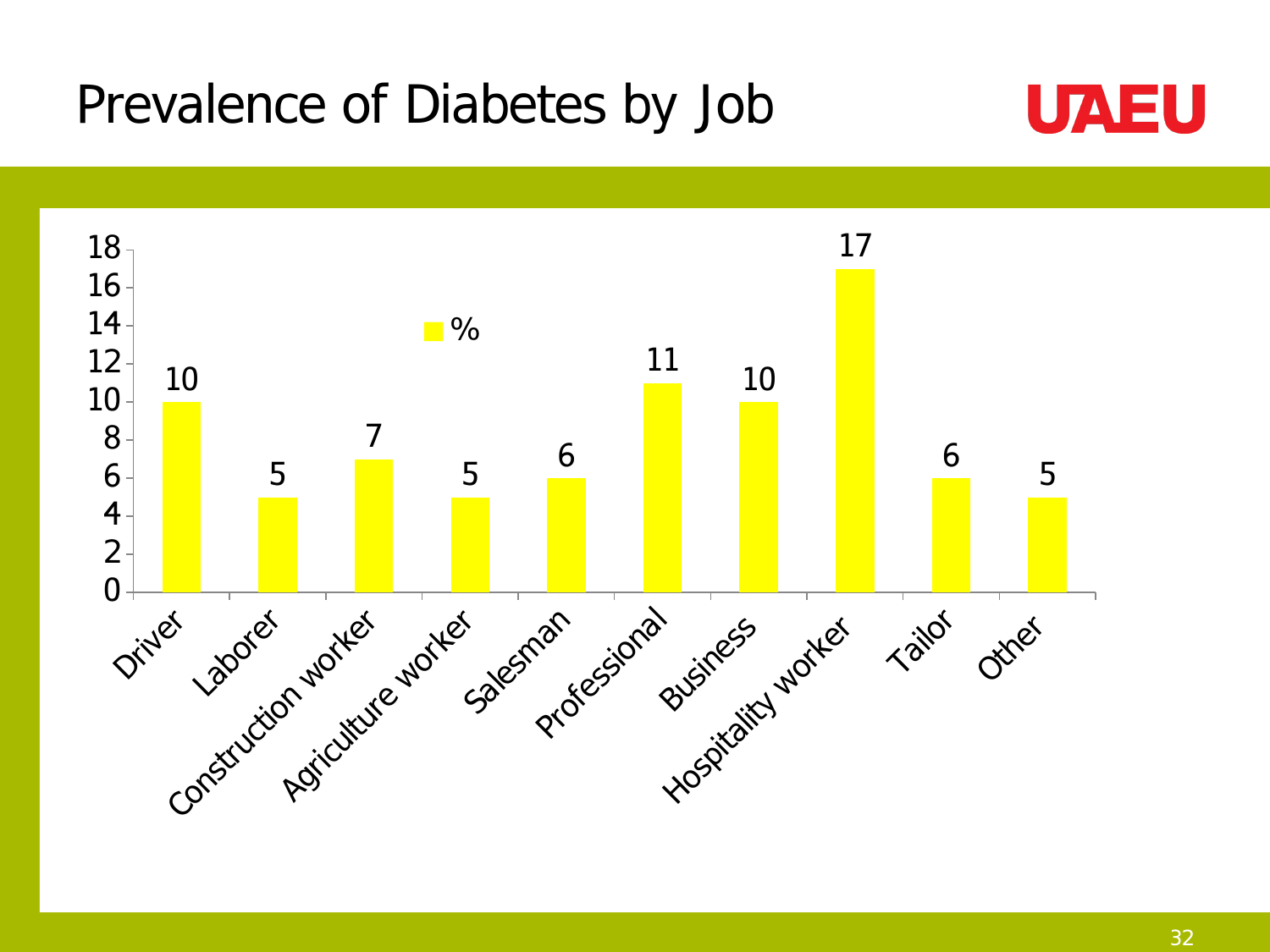

# Prevalence of Diabetes by Job

### Chart

| Category | % |
|---|---|
|   Driver | 10.0 |
|   Laborer | 5.0 |
|   Construction worker | 7.0 |
|   Agriculture worker | 5.0 |
|   Salesman | 6.0 |
|   Professional | 11.0 |
|   Business  | 10.0 |
|   Hospitality worker  | 17.0 |
|   Tailor | 6.0 |
|   Other  | 5.0 |
32